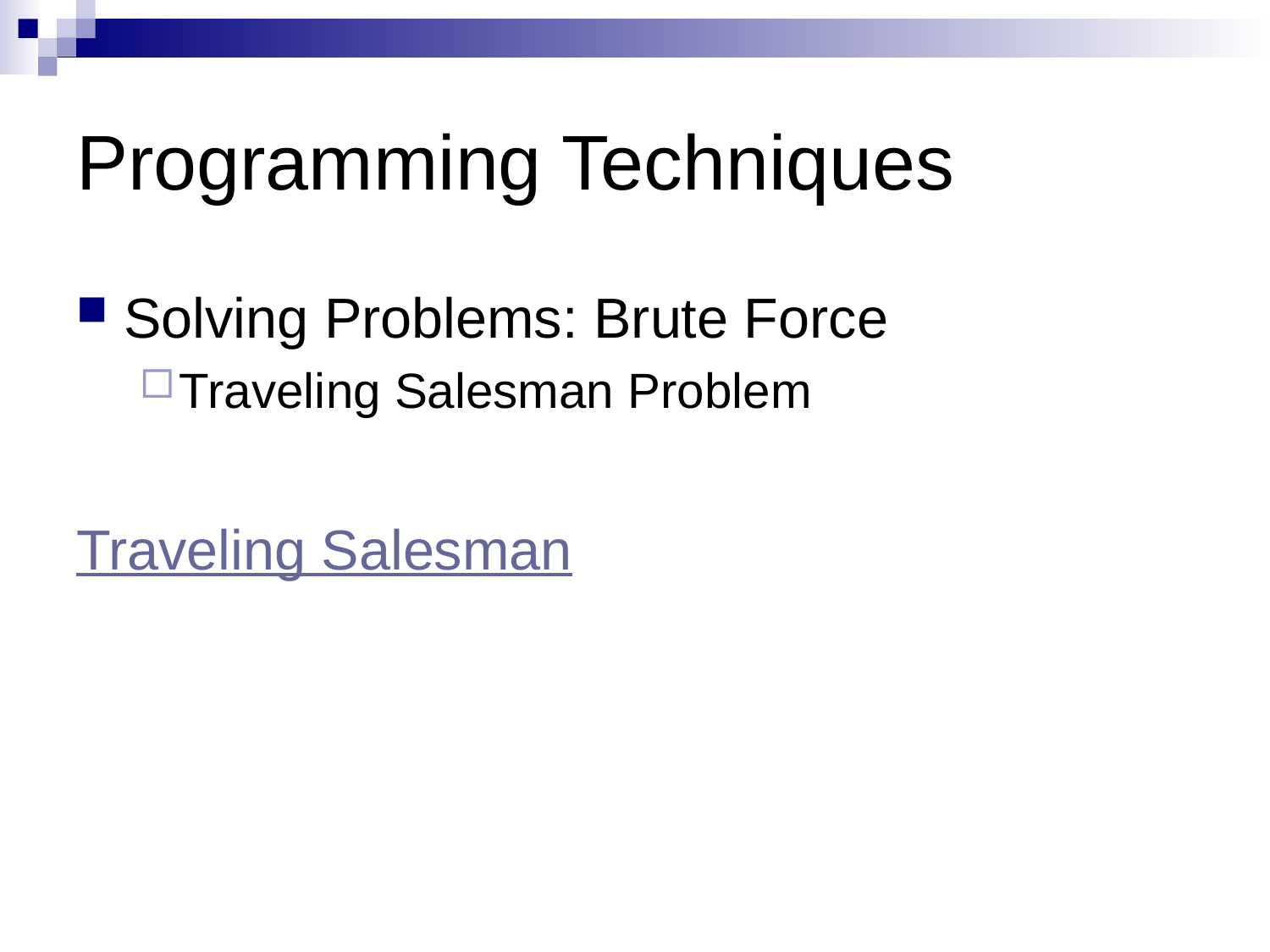

# Programming Techniques
Solving Problems: Brute Force
Traveling Salesman Problem

Traveling Salesman